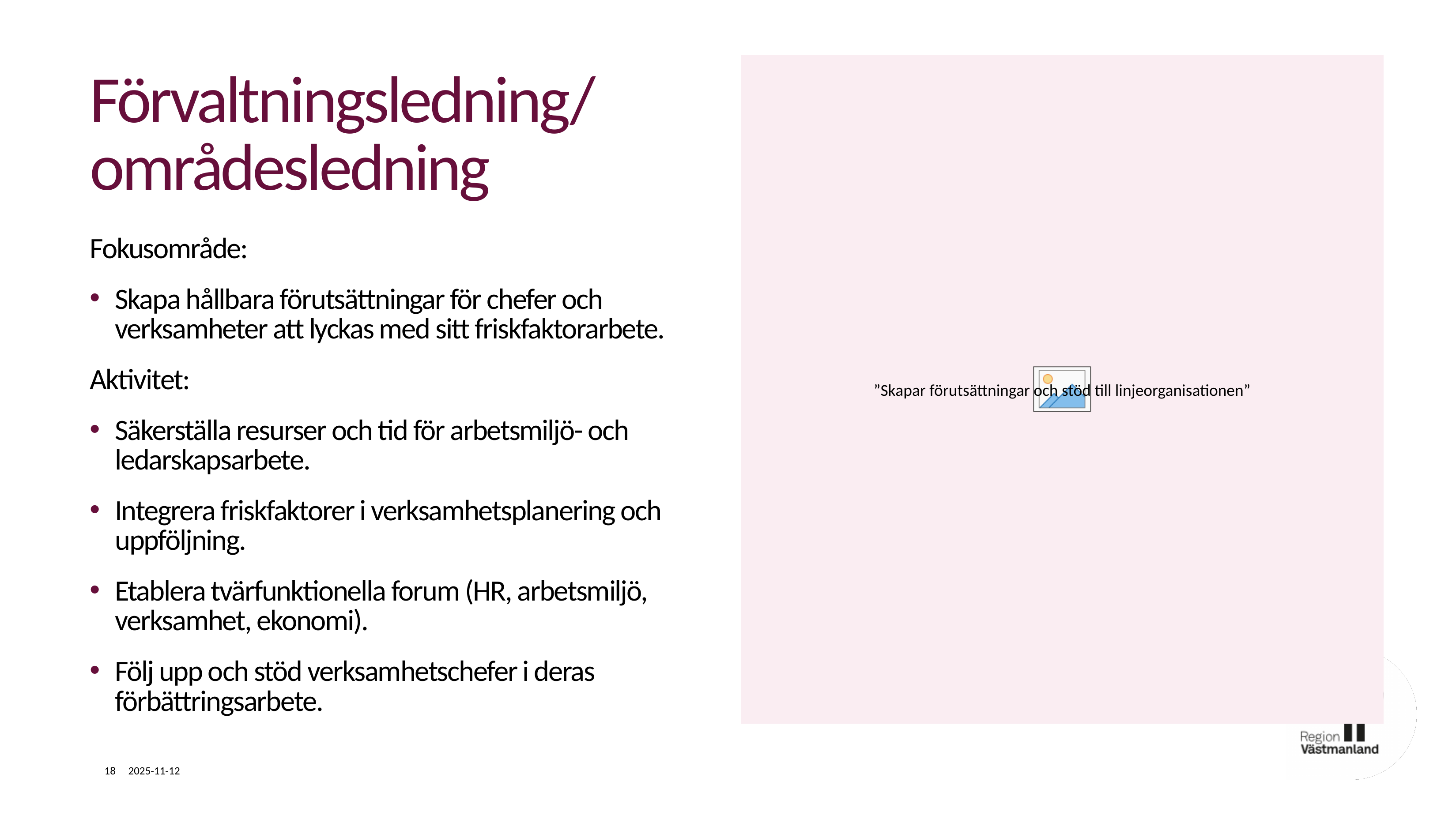

# Förvaltningsledning/ områdesledning
”Skapar förutsättningar och stöd till linjeorganisationen”
Fokusområde:
Skapa hållbara förutsättningar för chefer och verksamheter att lyckas med sitt friskfaktorarbete.
Aktivitet:
Säkerställa resurser och tid för arbetsmiljö- och ledarskapsarbete.
Integrera friskfaktorer i verksamhetsplanering och uppföljning.
Etablera tvärfunktionella forum (HR, arbetsmiljö, verksamhet, ekonomi).
Följ upp och stöd verksamhetschefer i deras förbättringsarbete.

18
2025-11-12